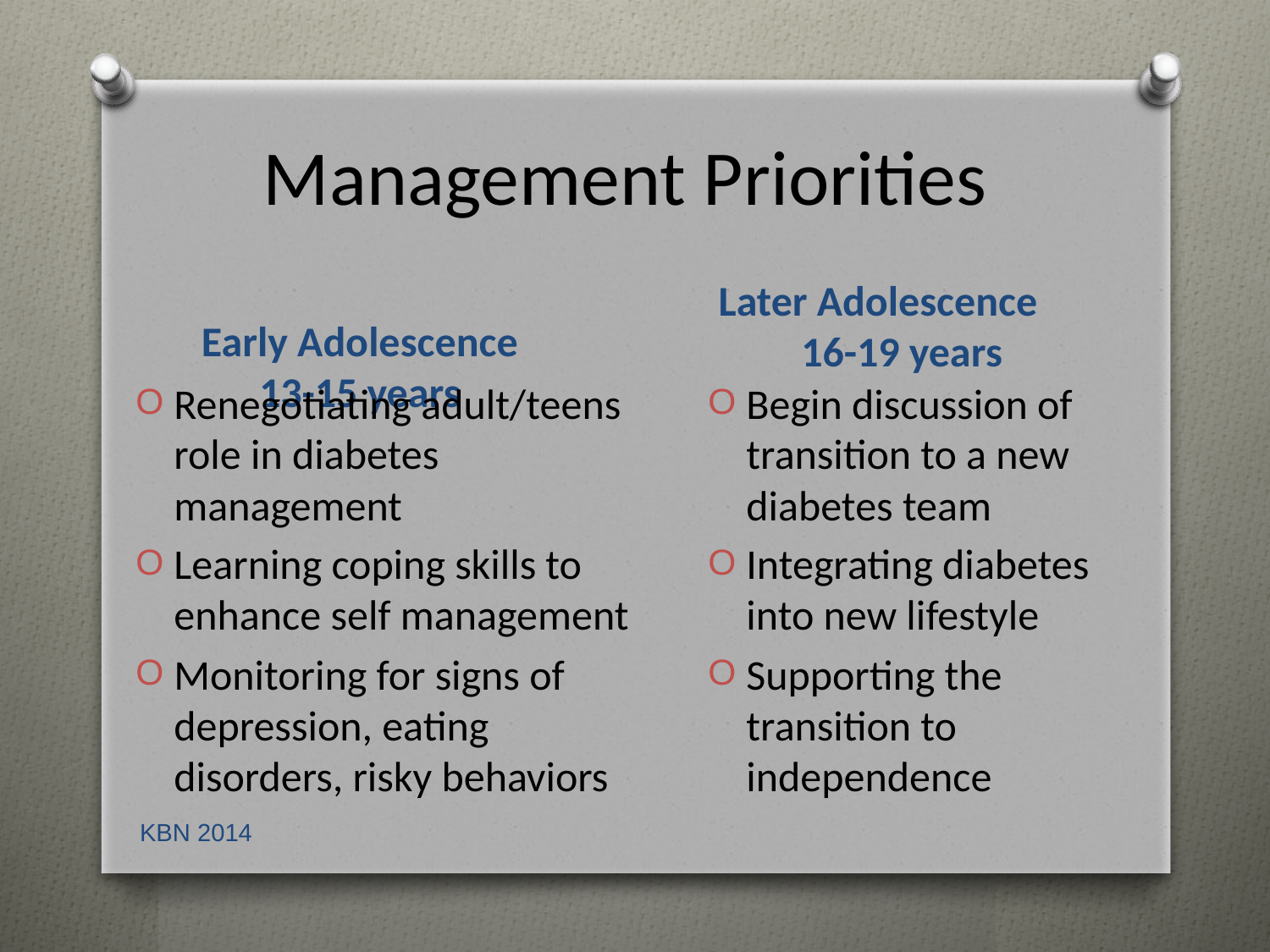

# Management Priorities
Early Adolescence 13-15 years

Later Adolescence      16-19 years

Renegotiating adult/teens role in diabetes management
Learning coping skills to enhance self management
Monitoring for signs of depression, eating disorders, risky behaviors

Begin discussion of transition to a new diabetes team
Integrating diabetes into new lifestyle
Supporting the transition to independence

KBN 2014